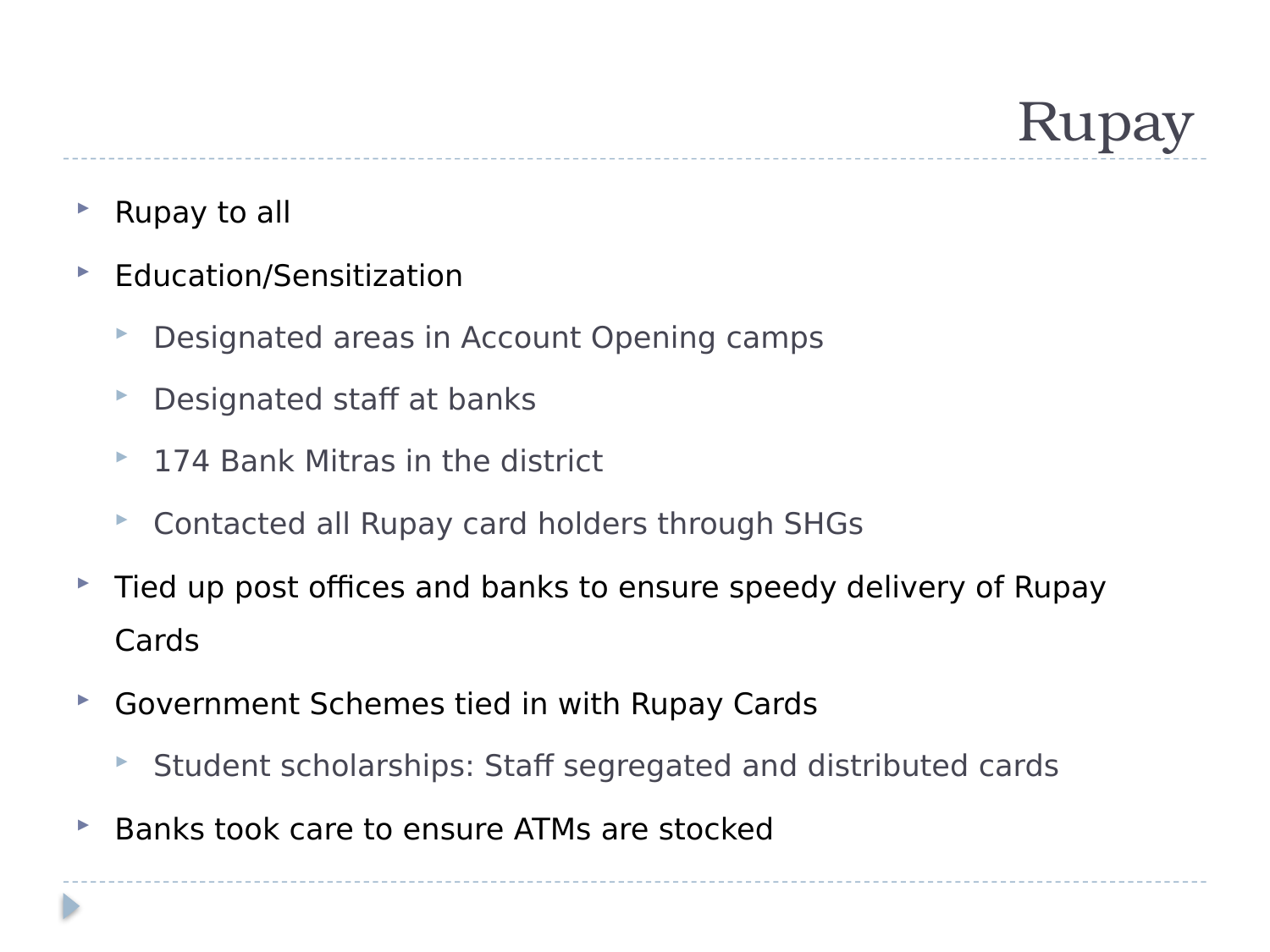

# Rupay
Rupay to all
Education/Sensitization
Designated areas in Account Opening camps
Designated staff at banks
174 Bank Mitras in the district
Contacted all Rupay card holders through SHGs
Tied up post offices and banks to ensure speedy delivery of Rupay Cards
Government Schemes tied in with Rupay Cards
Student scholarships: Staff segregated and distributed cards
Banks took care to ensure ATMs are stocked